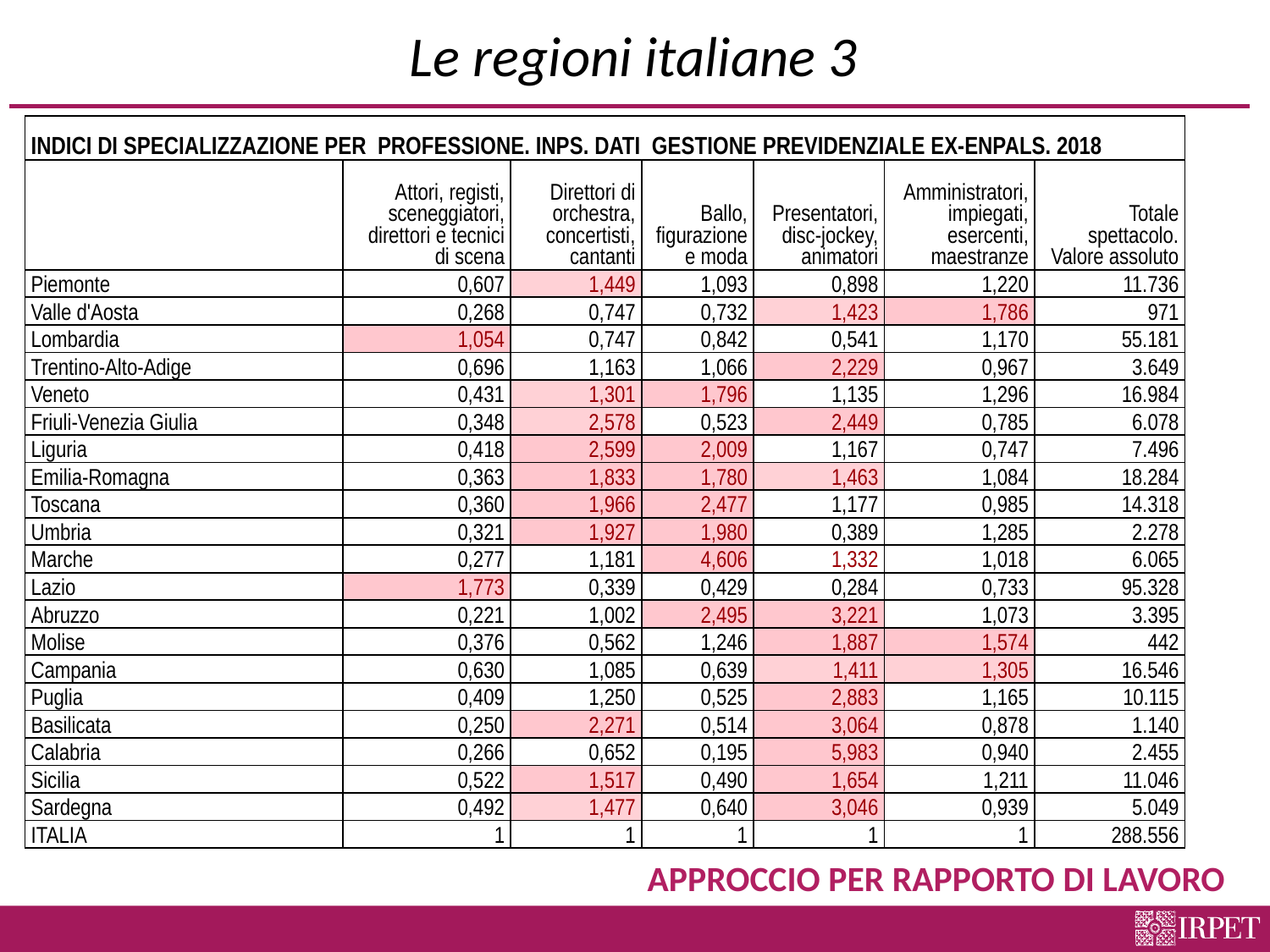

# Le regioni italiane 3
| INDICI DI SPECIALIZZAZIONE PER PROFESSIONE. INPS. DATI GESTIONE PREVIDENZIALE EX-ENPALS. 2018 |  |  |  |  |  |  |
| --- | --- | --- | --- | --- | --- | --- |
|  | Attori, registi, sceneggiatori, direttori e tecnici di scena | Direttori di orchestra, concertisti, cantanti | Ballo, figurazione e moda | Presentatori, disc-jockey, animatori | Amministratori, impiegati, esercenti, maestranze | Totale spettacolo. Valore assoluto |
| Piemonte | 0,607 | 1,449 | 1,093 | 0,898 | 1,220 | 11.736 |
| Valle d'Aosta | 0,268 | 0,747 | 0,732 | 1,423 | 1,786 | 971 |
| Lombardia | 1,054 | 0,747 | 0,842 | 0,541 | 1,170 | 55.181 |
| Trentino-Alto-Adige | 0,696 | 1,163 | 1,066 | 2,229 | 0,967 | 3.649 |
| Veneto | 0,431 | 1,301 | 1,796 | 1,135 | 1,296 | 16.984 |
| Friuli-Venezia Giulia | 0,348 | 2,578 | 0,523 | 2,449 | 0,785 | 6.078 |
| Liguria | 0,418 | 2,599 | 2,009 | 1,167 | 0,747 | 7.496 |
| Emilia-Romagna | 0,363 | 1,833 | 1,780 | 1,463 | 1,084 | 18.284 |
| Toscana | 0,360 | 1,966 | 2,477 | 1,177 | 0,985 | 14.318 |
| Umbria | 0,321 | 1,927 | 1,980 | 0,389 | 1,285 | 2.278 |
| Marche | 0,277 | 1,181 | 4,606 | 1,332 | 1,018 | 6.065 |
| Lazio | 1,773 | 0,339 | 0,429 | 0,284 | 0,733 | 95.328 |
| Abruzzo | 0,221 | 1,002 | 2,495 | 3,221 | 1,073 | 3.395 |
| Molise | 0,376 | 0,562 | 1,246 | 1,887 | 1,574 | 442 |
| Campania | 0,630 | 1,085 | 0,639 | 1,411 | 1,305 | 16.546 |
| Puglia | 0,409 | 1,250 | 0,525 | 2,883 | 1,165 | 10.115 |
| Basilicata | 0,250 | 2,271 | 0,514 | 3,064 | 0,878 | 1.140 |
| Calabria | 0,266 | 0,652 | 0,195 | 5,983 | 0,940 | 2.455 |
| Sicilia | 0,522 | 1,517 | 0,490 | 1,654 | 1,211 | 11.046 |
| Sardegna | 0,492 | 1,477 | 0,640 | 3,046 | 0,939 | 5.049 |
| ITALIA | 1 | 1 | 1 | 1 | 1 | 288.556 |
APPROCCIO PER RAPPORTO DI LAVORO